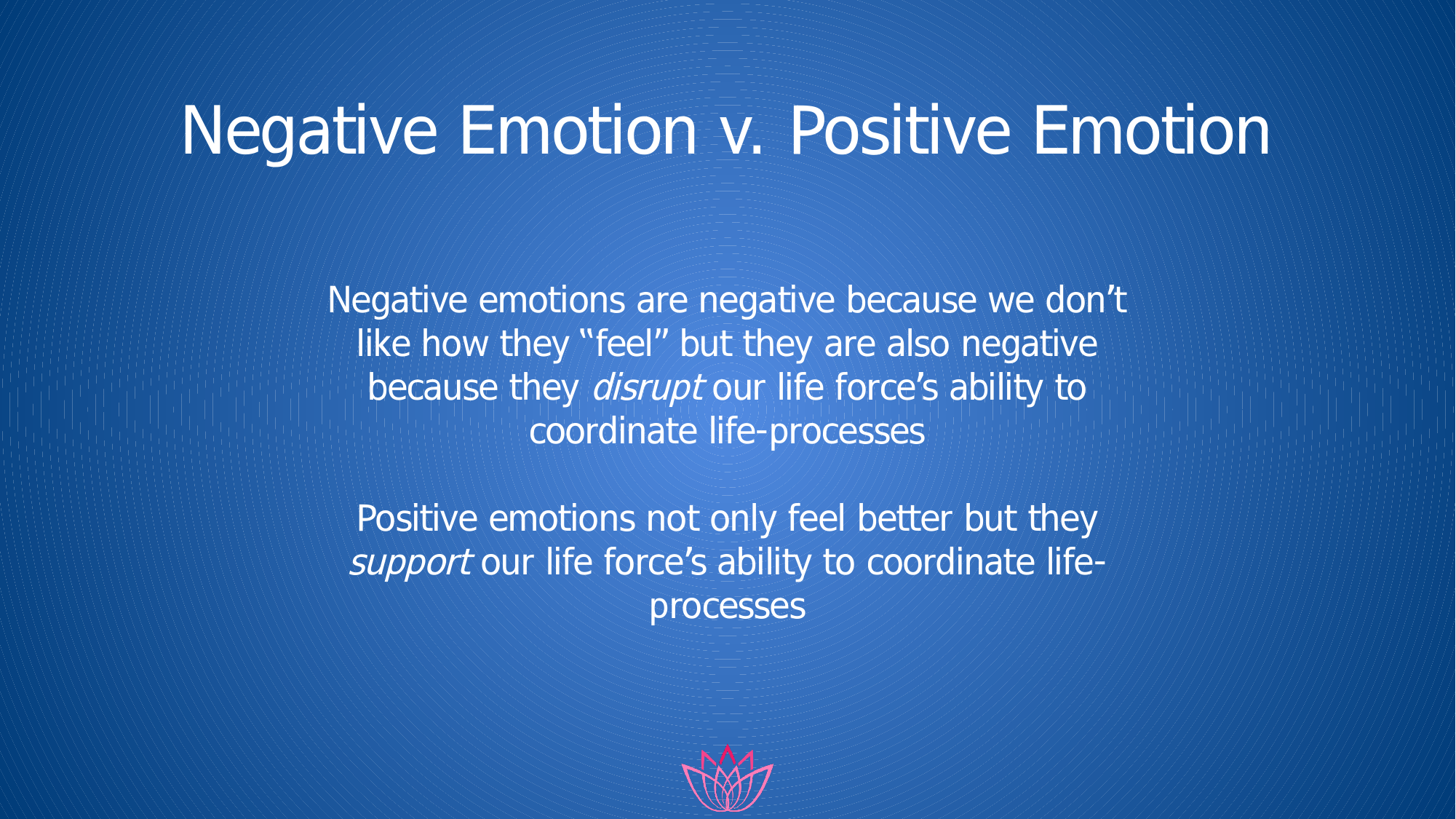

# Negative Emotion v. Positive Emotion

Negative emotions are negative because we don’t like how they “feel” but they are also negative because they disrupt our life force’s ability to coordinate life-processes

Positive emotions not only feel better but they support our life force’s ability to coordinate life-processes